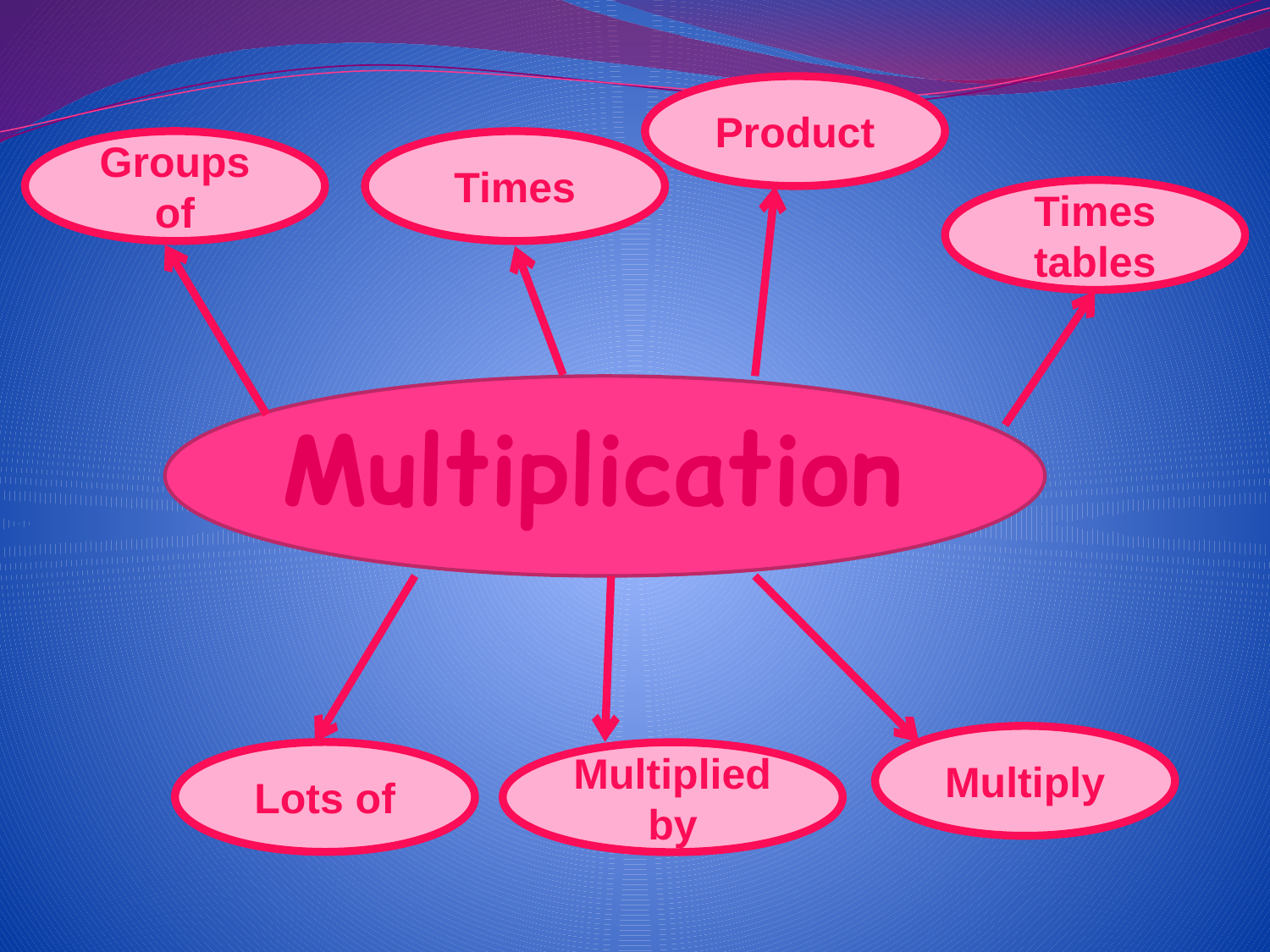

Product
Groups of
Times
Times tables

Multiplication
Multiply
Lots of
Multiplied by